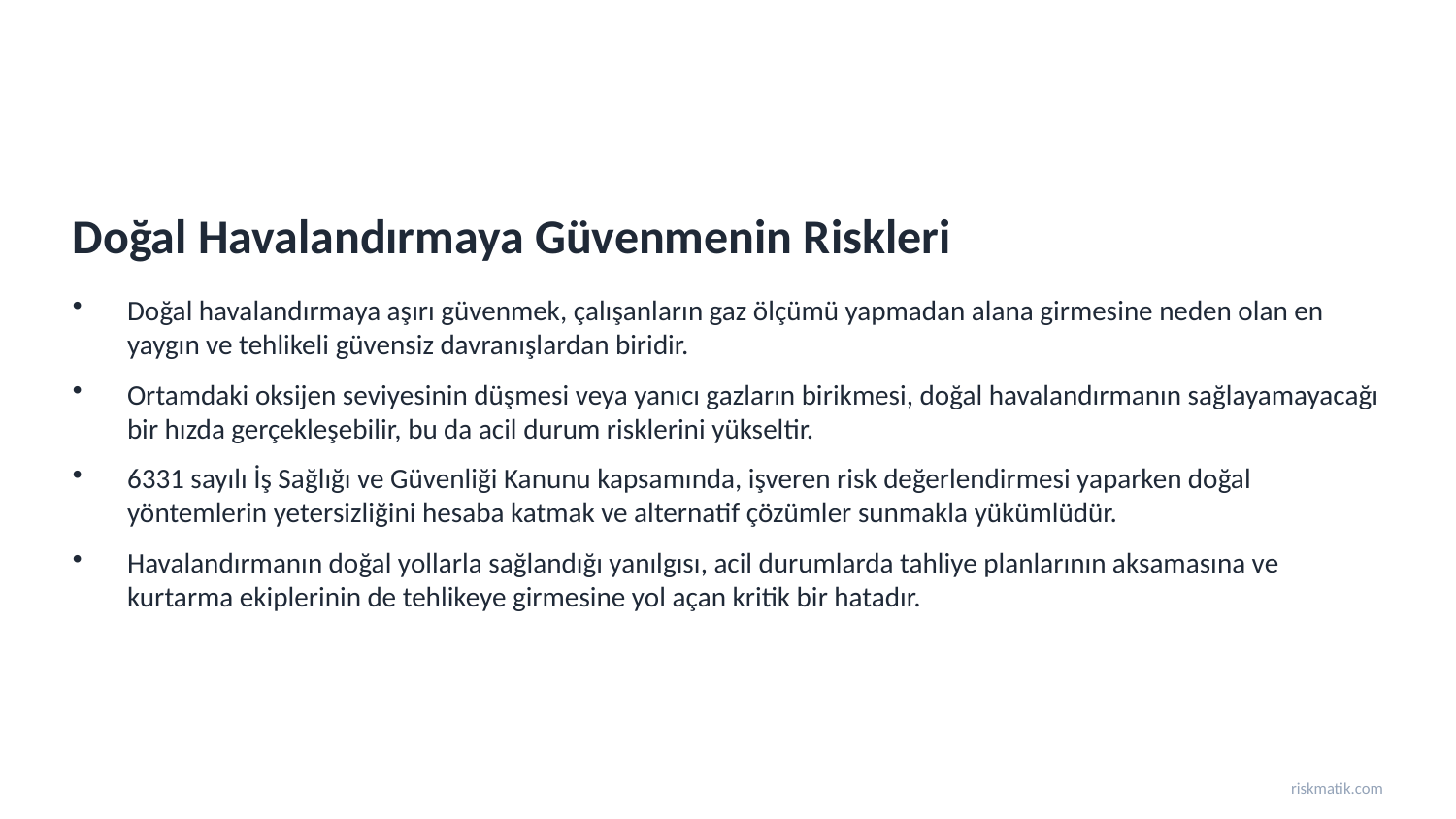

Doğal Havalandırmaya Güvenmenin Riskleri
Doğal havalandırmaya aşırı güvenmek, çalışanların gaz ölçümü yapmadan alana girmesine neden olan en yaygın ve tehlikeli güvensiz davranışlardan biridir.
Ortamdaki oksijen seviyesinin düşmesi veya yanıcı gazların birikmesi, doğal havalandırmanın sağlayamayacağı bir hızda gerçekleşebilir, bu da acil durum risklerini yükseltir.
6331 sayılı İş Sağlığı ve Güvenliği Kanunu kapsamında, işveren risk değerlendirmesi yaparken doğal yöntemlerin yetersizliğini hesaba katmak ve alternatif çözümler sunmakla yükümlüdür.
Havalandırmanın doğal yollarla sağlandığı yanılgısı, acil durumlarda tahliye planlarının aksamasına ve kurtarma ekiplerinin de tehlikeye girmesine yol açan kritik bir hatadır.
riskmatik.com